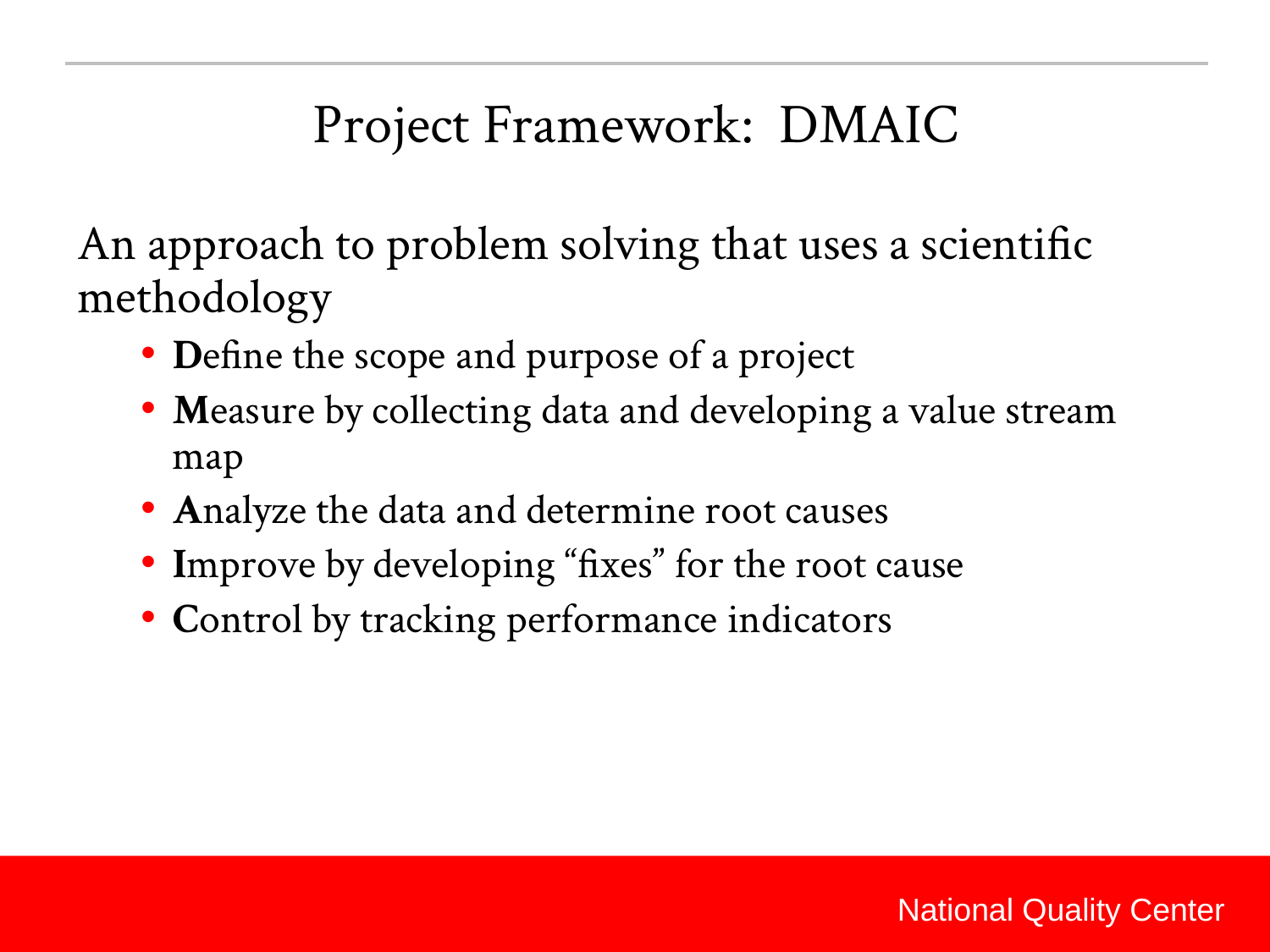

# Project Framework:  DMAIC
An approach to problem solving that uses a scientific methodology
Define the scope and purpose of a project
Measure by collecting data and developing a value stream map
Analyze the data and determine root causes
Improve by developing “fixes” for the root cause
Control by tracking performance indicators